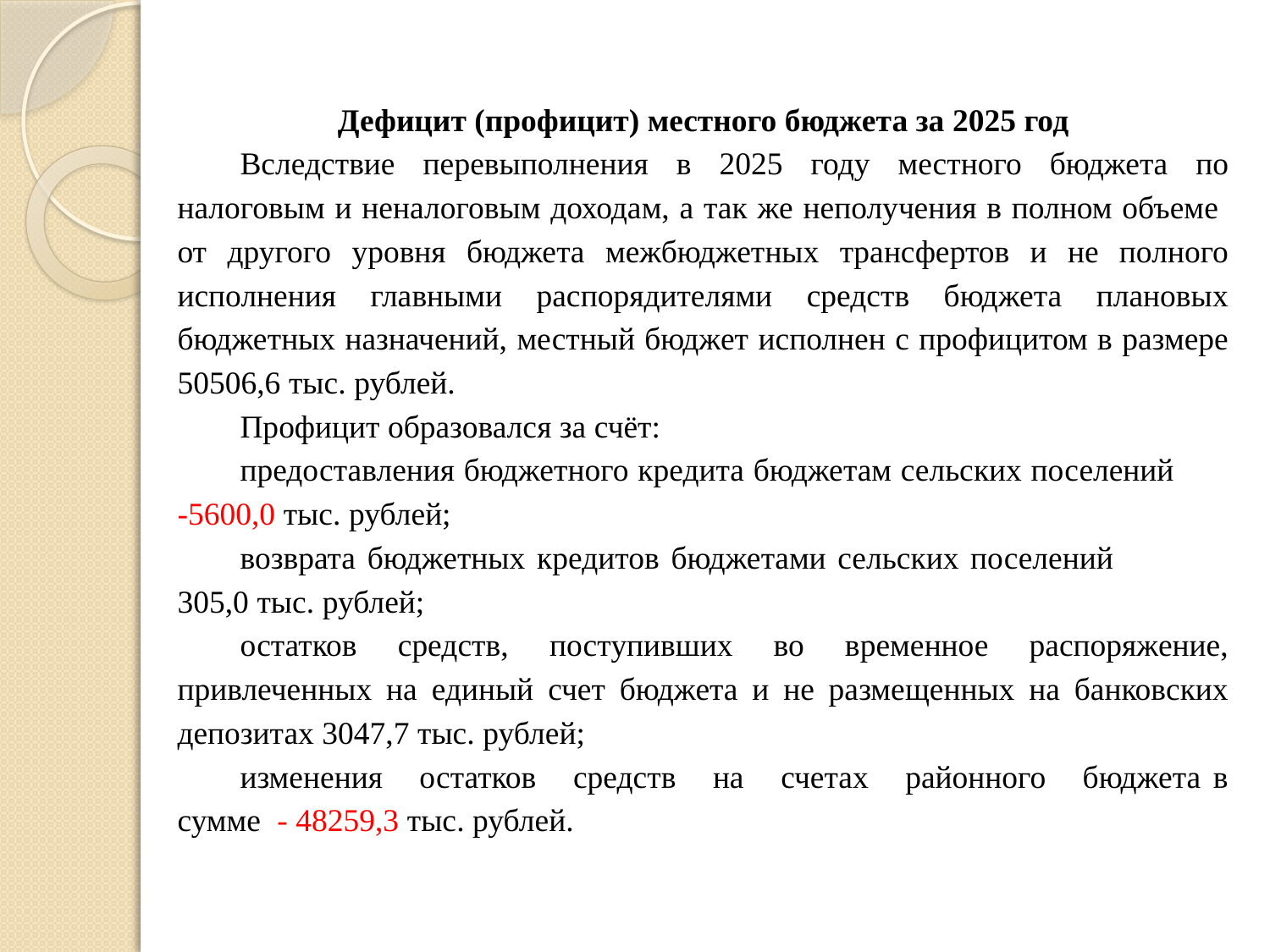

Дефицит (профицит) местного бюджета за 2025 год
Вследствие перевыполнения в 2025 году местного бюджета по налоговым и неналоговым доходам, а так же неполучения в полном объеме  от другого уровня бюджета межбюджетных трансфертов и не полного исполнения главными распорядителями средств бюджета плановых бюджетных назначений, местный бюджет исполнен с профицитом в размере 50506,6 тыс. рублей.
Профицит образовался за счёт:
предоставления бюджетного кредита бюджетам сельских поселений       -5600,0 тыс. рублей;
возврата бюджетных кредитов бюджетами сельских поселений           305,0 тыс. рублей;
остатков средств, поступивших во временное распоряжение, привлеченных на единый счет бюджета и не размещенных на банковских депозитах 3047,7 тыс. рублей;
изменения   остатков   средств   на   счетах   районного   бюджета в сумме  - 48259,3 тыс. рублей.